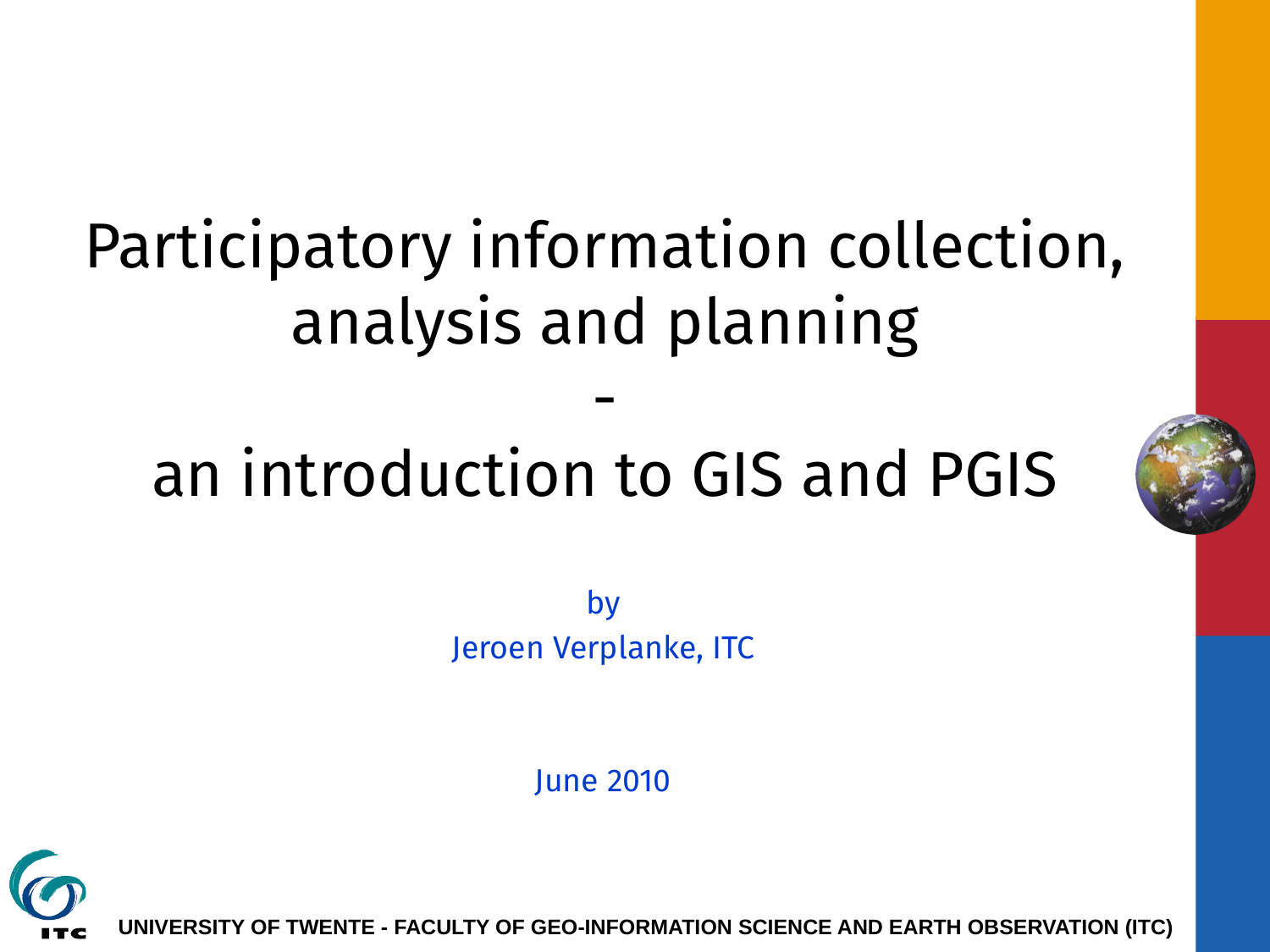

# Participatory information collection, analysis and planning - an introduction to GIS and PGIS
by
Jeroen Verplanke, ITC

June 2010